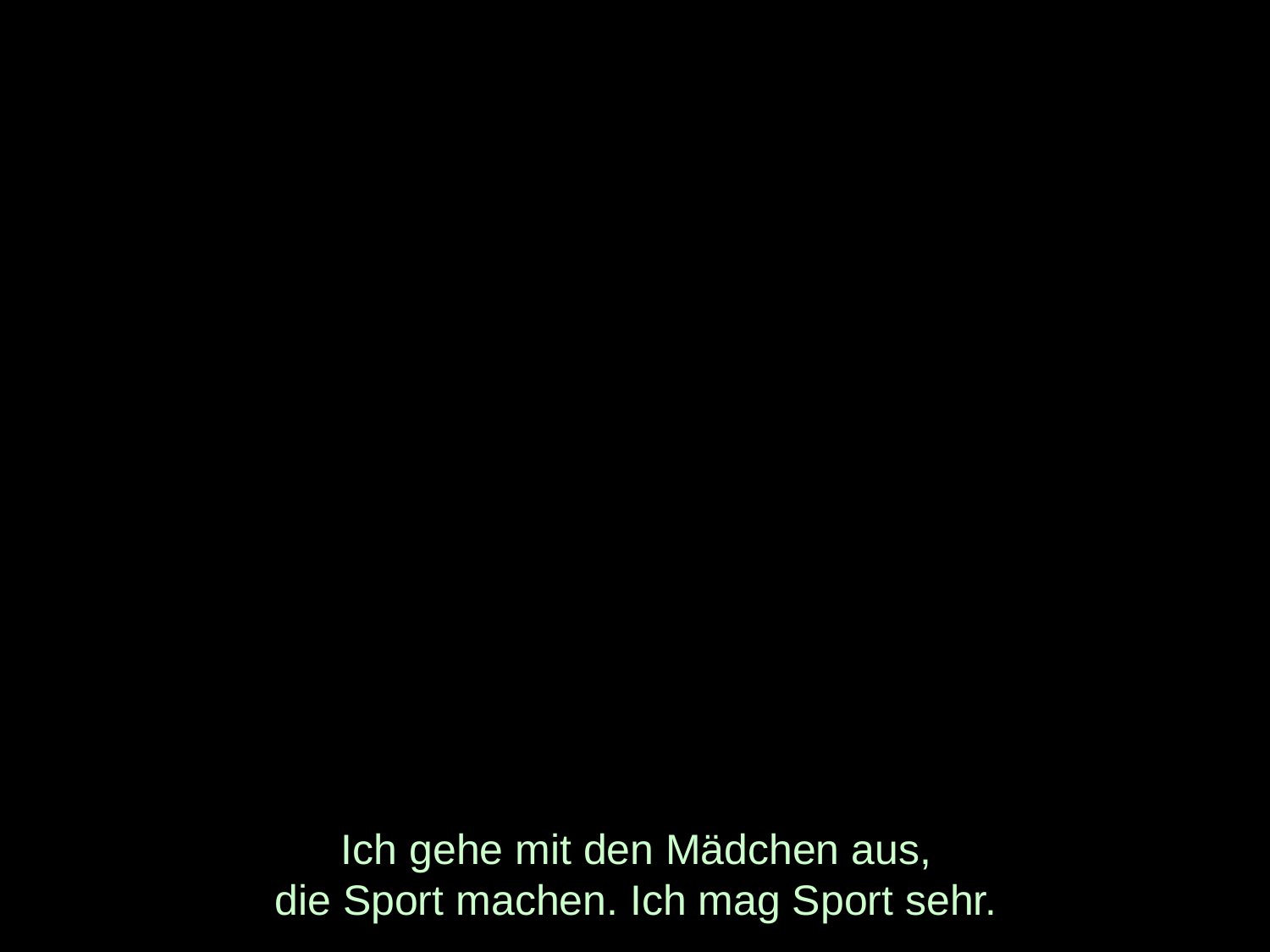

# Ich gehe mit den Mädchen aus, die Sport machen. Ich mag Sport sehr.